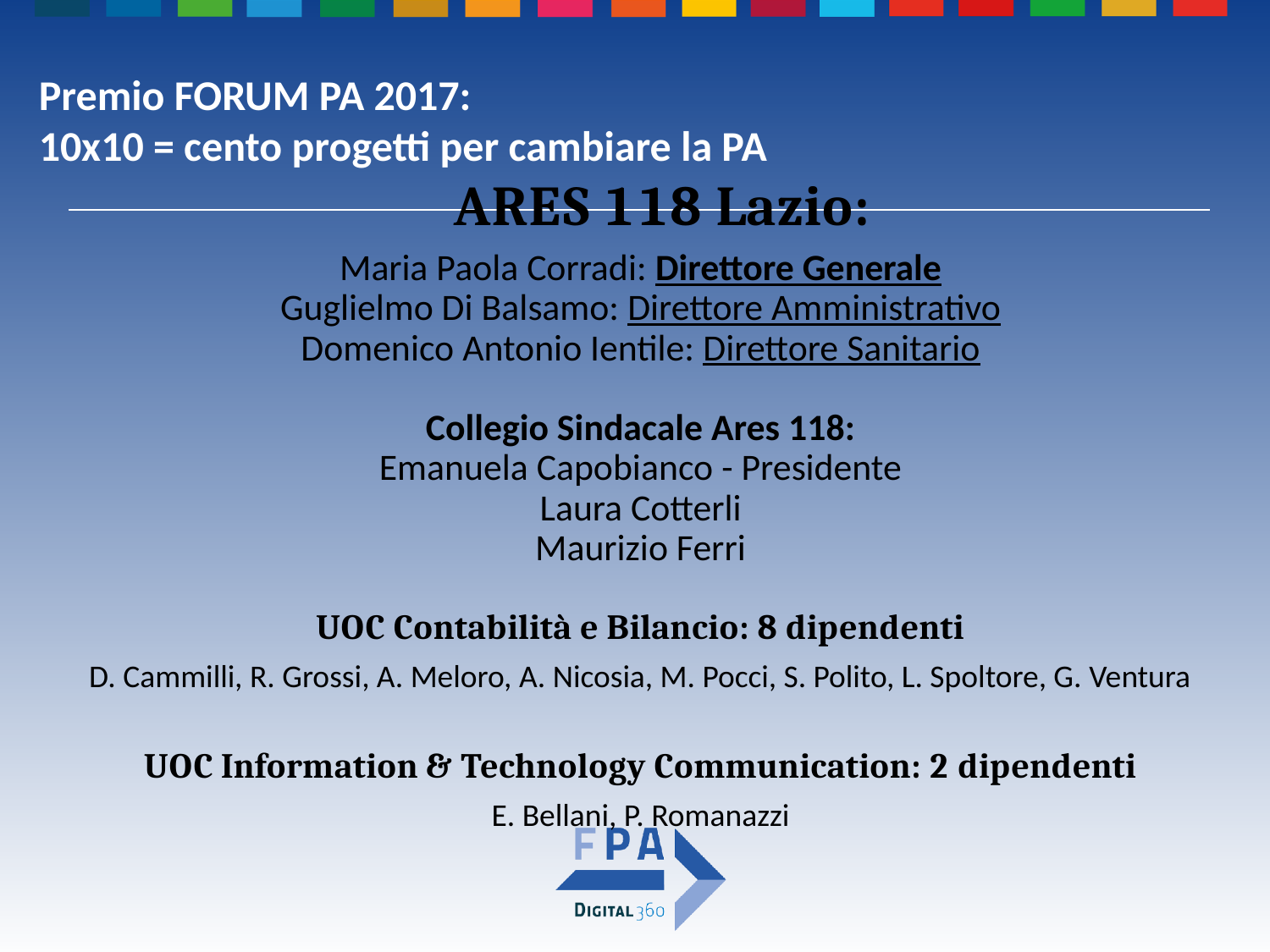

Premio FORUM PA 2017:
10x10 = cento progetti per cambiare la PA
ARES 118 Lazio:
Maria Paola Corradi: Direttore Generale
Guglielmo Di Balsamo: Direttore Amministrativo
Domenico Antonio Ientile: Direttore Sanitario

Collegio Sindacale Ares 118:
Emanuela Capobianco - Presidente
Laura Cotterli
Maurizio Ferri

UOC Contabilità e Bilancio: 8 dipendenti
D. Cammilli, R. Grossi, A. Meloro, A. Nicosia, M. Pocci, S. Polito, L. Spoltore, G. Ventura

UOC Information & Technology Communication: 2 dipendenti
E. Bellani, P. Romanazzi